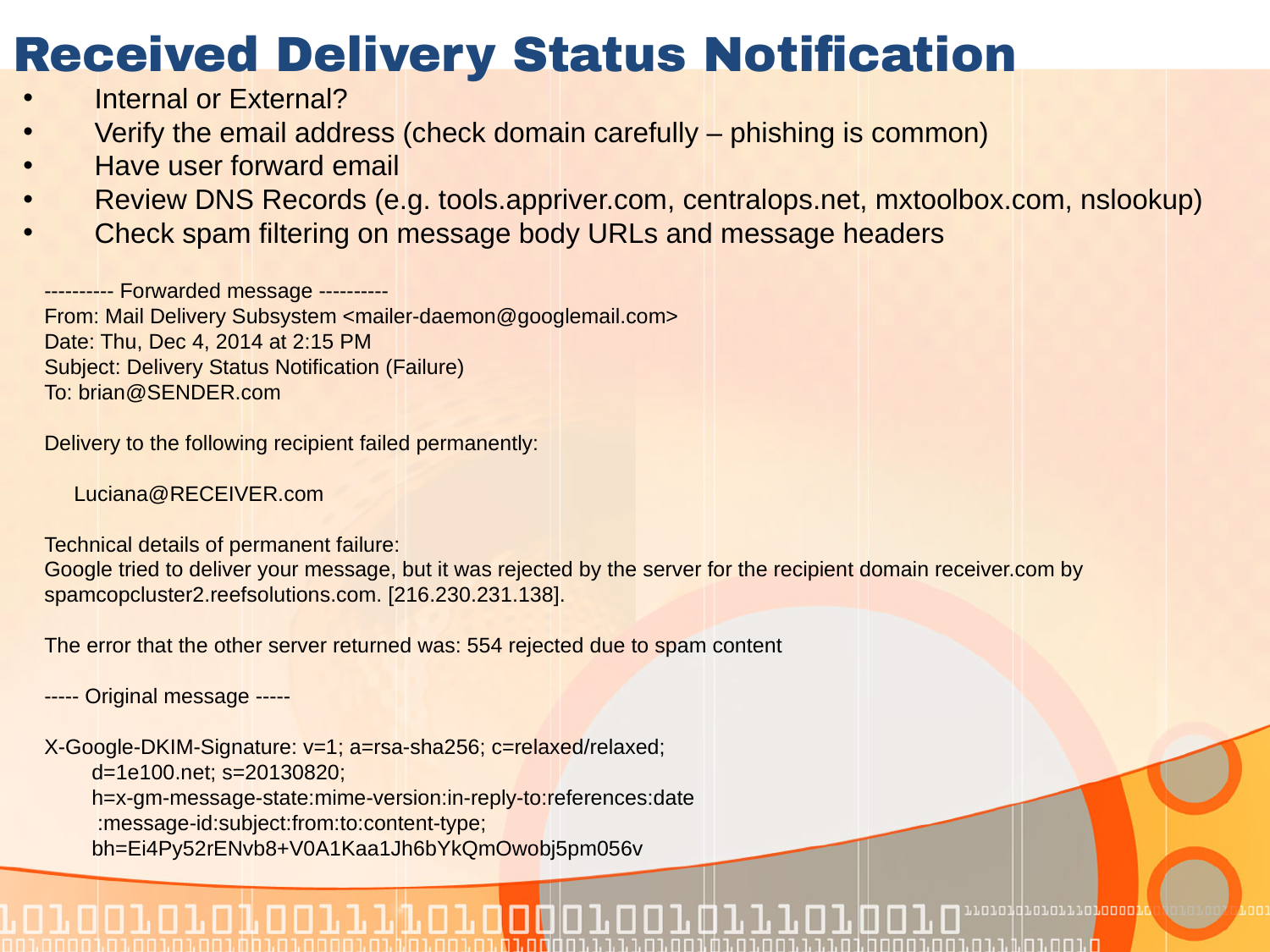

# Received Delivery Status Notification
Internal or External?
Verify the email address (check domain carefully – phishing is common)
Have user forward email
Review DNS Records (e.g. tools.appriver.com, centralops.net, mxtoolbox.com, nslookup)
Check spam filtering on message body URLs and message headers
---------- Forwarded message ----------
From: Mail Delivery Subsystem <mailer-daemon@googlemail.com>
Date: Thu, Dec 4, 2014 at 2:15 PM
Subject: Delivery Status Notification (Failure)
To: brian@SENDER.com

Delivery to the following recipient failed permanently:

     Luciana@RECEIVER.com

Technical details of permanent failure:
Google tried to deliver your message, but it was rejected by the server for the recipient domain receiver.com by
spamcopcluster2.reefsolutions.com. [216.230.231.138].

The error that the other server returned was: 554 rejected due to spam content

----- Original message -----

X-Google-DKIM-Signature: v=1; a=rsa-sha256; c=relaxed/relaxed;
        d=1e100.net; s=20130820;
        h=x-gm-message-state:mime-version:in-reply-to:references:date
         :message-id:subject:from:to:content-type;
        bh=Ei4Py52rENvb8+V0A1Kaa1Jh6bYkQmOwobj5pm056v